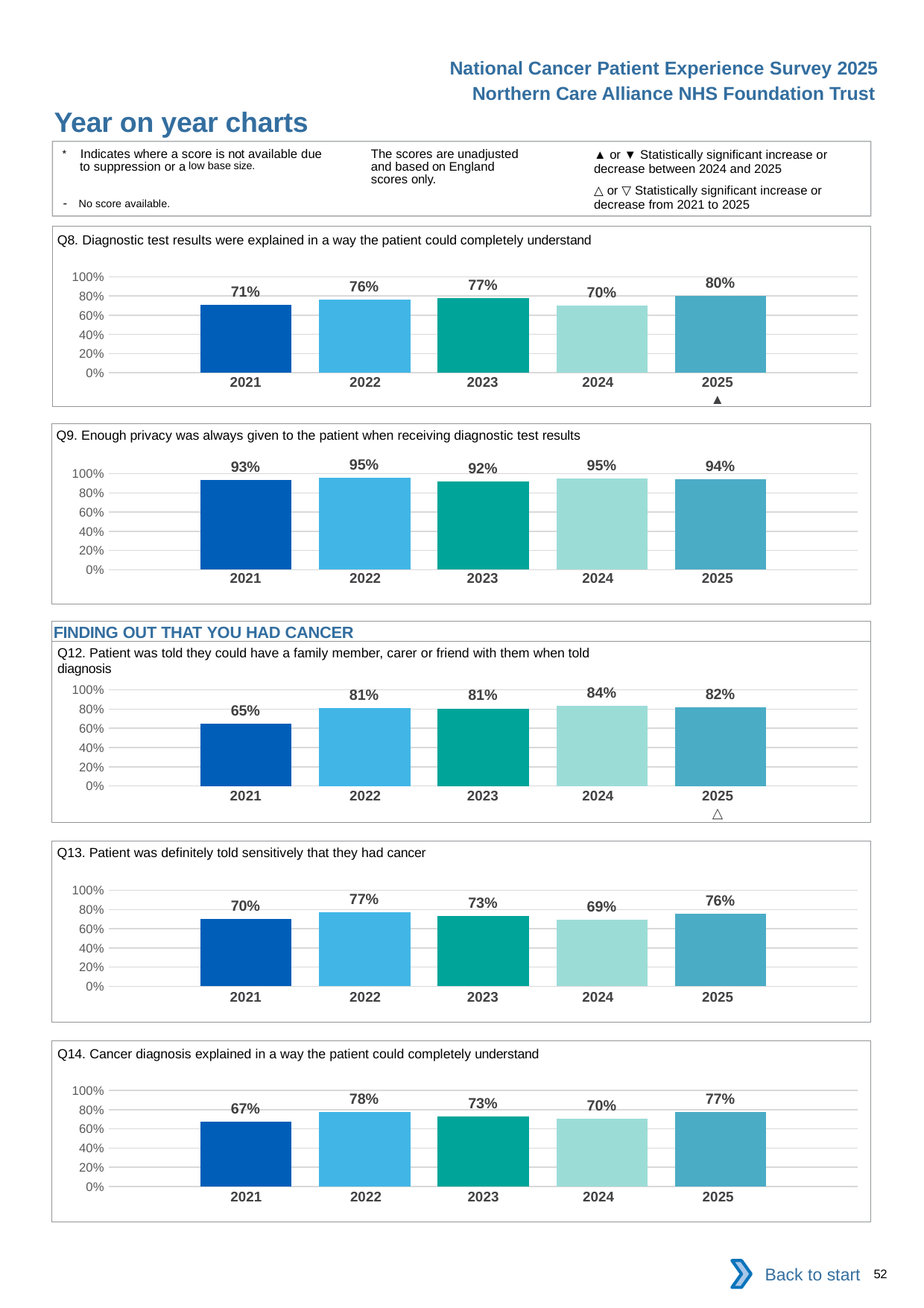

National Cancer Patient Experience Survey 2025
Northern Care Alliance NHS Foundation Trust
Year on year charts (2)

The scores are unadjusted and based on England scores only.
*  Indicates where a score is not available due to suppression or a low base size.
- No score available.
▲ or ▼ Statistically significant increase or decrease between 2024 and 2025
△ or ▽ Statistically significant increase or decrease from 2021 to 2025
Q8. Diagnostic test results were explained in a way the patient could completely understand

### Chart

| Category | 2021 | 2022 | 2023 | 2024 | 2025 |
|---|---|---|---|---|---|
| Category 1 | 0.7087912 | 0.7585227 | 0.7746114 | 0.7026239 | 0.7972973 |
| 2021 | 2022 | 2023 | 2024 | 2025 |
| --- | --- | --- | --- | --- |
|  |  |  |  | ▲ |
Q9. Enough privacy was always given to the patient when receiving diagnostic test results

### Chart

| Category | 2021 | 2022 | 2023 | 2024 | 2025 |
|---|---|---|---|---|---|
| Category 1 | 0.9344262 | 0.954416 | 0.9201031 | 0.9504373 | 0.9395973 |
| 2021 | 2022 | 2023 | 2024 | 2025 |
| --- | --- | --- | --- | --- |
|  |  |  |  |  |
FINDING OUT THAT YOU HAD CANCER
Q12. Patient was told they could have a family member, carer or friend with them when told diagnosis

### Chart

| Category | 2021 | 2022 | 2023 | 2024 | 2025 |
|---|---|---|---|---|---|
| Category 1 | 0.6467662 | 0.8070176 | 0.8058252 | 0.8352273 | 0.8209876 |
| 2021 | 2022 | 2023 | 2024 | 2025 |
| --- | --- | --- | --- | --- |
|  |  |  |  | △ |
Q13. Patient was definitely told sensitively that they had cancer

### Chart

| Category | 2021 | 2022 | 2023 | 2024 | 2025 |
|---|---|---|---|---|---|
| Category 1 | 0.6983759 | 0.7748184 | 0.7289294 | 0.691689 | 0.7563739 |
| 2021 | 2022 | 2023 | 2024 | 2025 |
| --- | --- | --- | --- | --- |
|  |  |  |  |  |
Q14. Cancer diagnosis explained in a way the patient could completely understand

### Chart

| Category | 2021 | 2022 | 2023 | 2024 | 2025 |
|---|---|---|---|---|---|
| Category 1 | 0.6720183 | 0.7759036 | 0.7285068 | 0.7032086 | 0.773743 |
| 2021 | 2022 | 2023 | 2024 | 2025 |
| --- | --- | --- | --- | --- |
|  |  |  |  |  |
Back to start

52